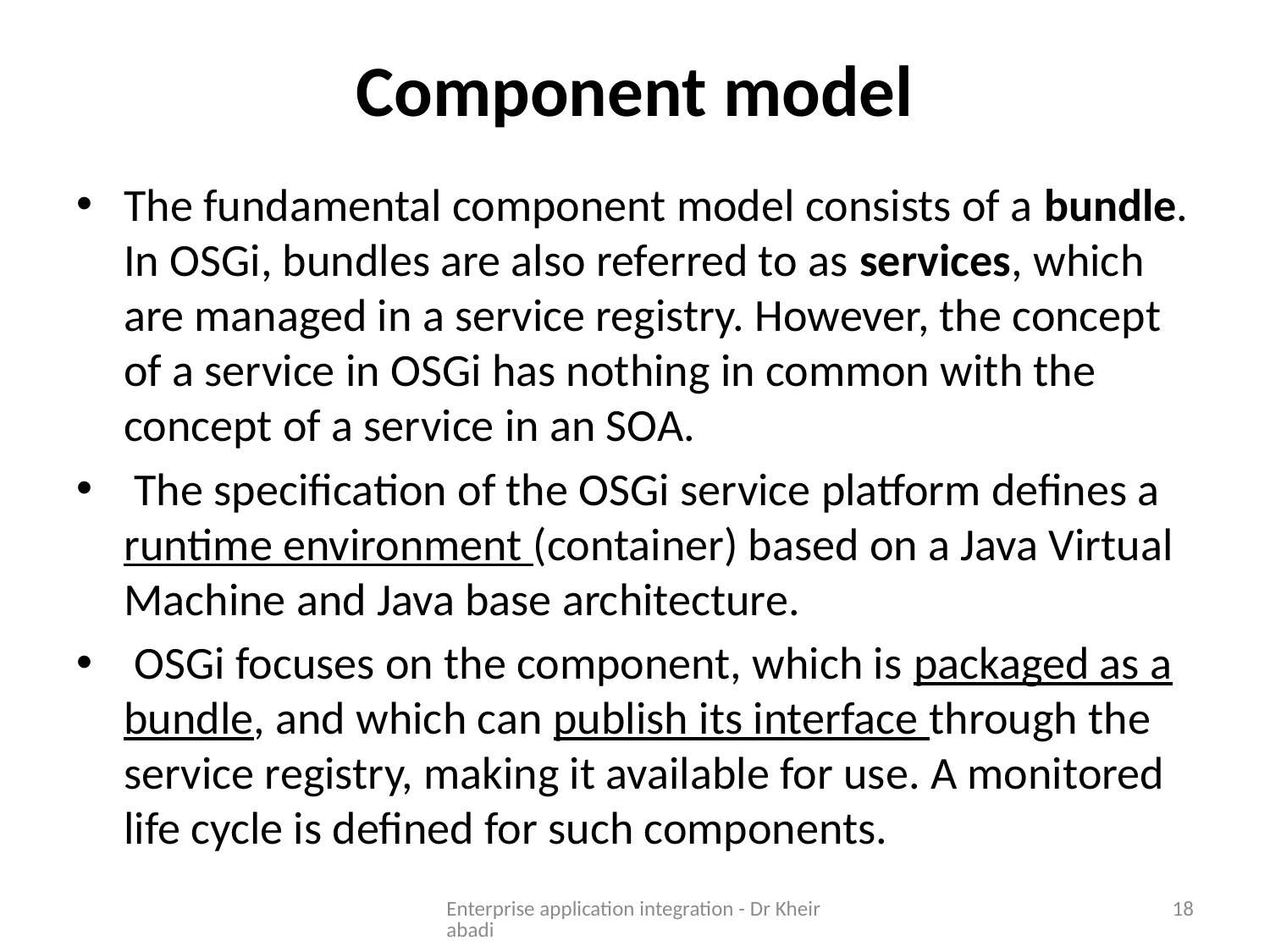

# Component model
The fundamental component model consists of a bundle.
In OSGi, bundles are also referred to as services, which are managed in a service registry. However, the concept of a service in OSGi has nothing in common with the concept of a service in an SOA.
 The specification of the OSGi service platform defines a runtime environment (container) based on a Java Virtual Machine and Java base architecture.
 OSGi focuses on the component, which is packaged as a bundle, and which can publish its interface through the service registry, making it available for use. A monitored life cycle is defined for such components.
Enterprise application integration - Dr Kheirabadi
18